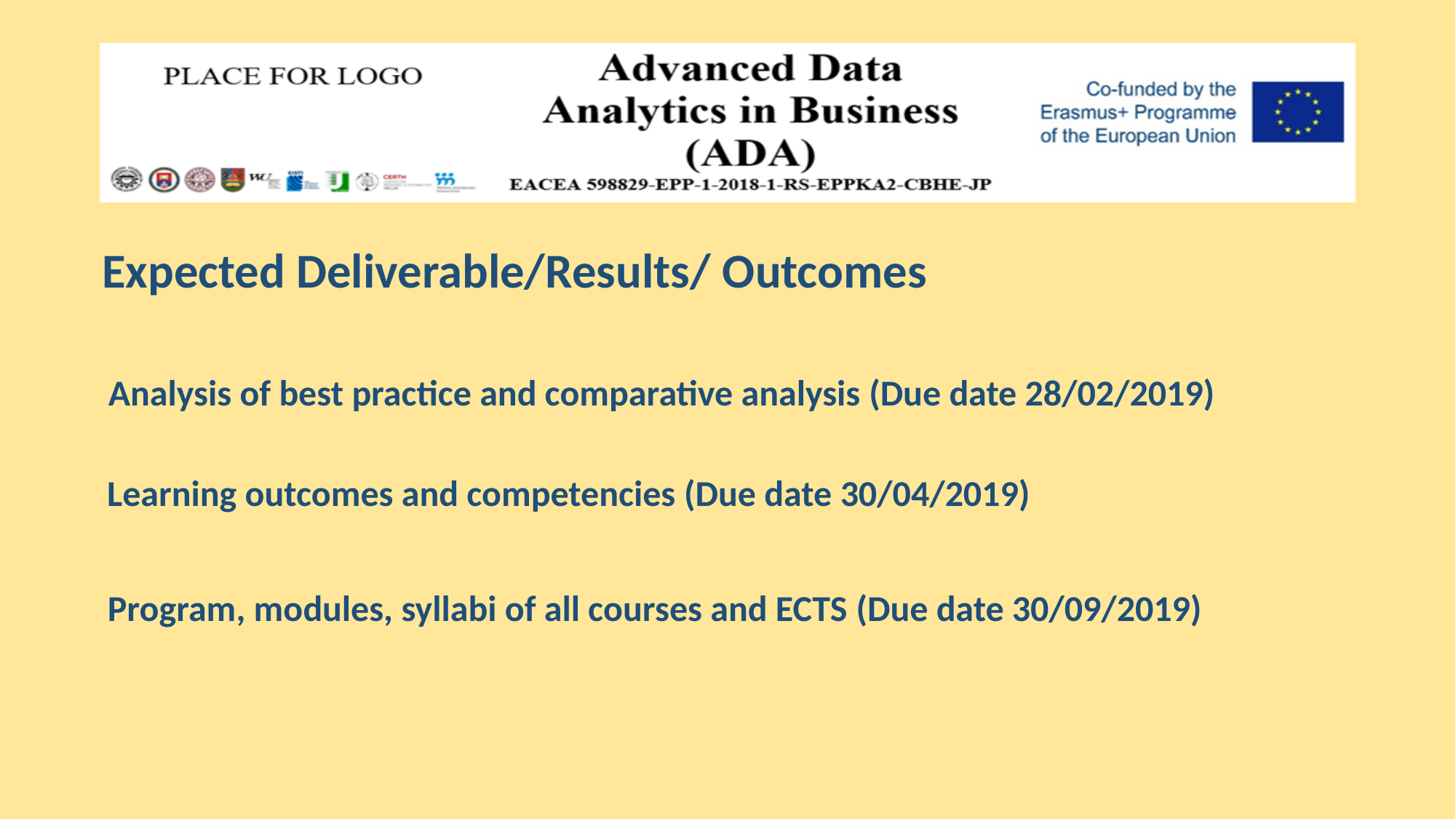

Expected Deliverable/Results/ Outcomes
Analysis of best practice and comparative analysis (Due date 28/02/2019)
Learning outcomes and competencies (Due date 30/04/2019)
Program, modules, syllabi of all courses and ECTS (Due date 30/09/2019)